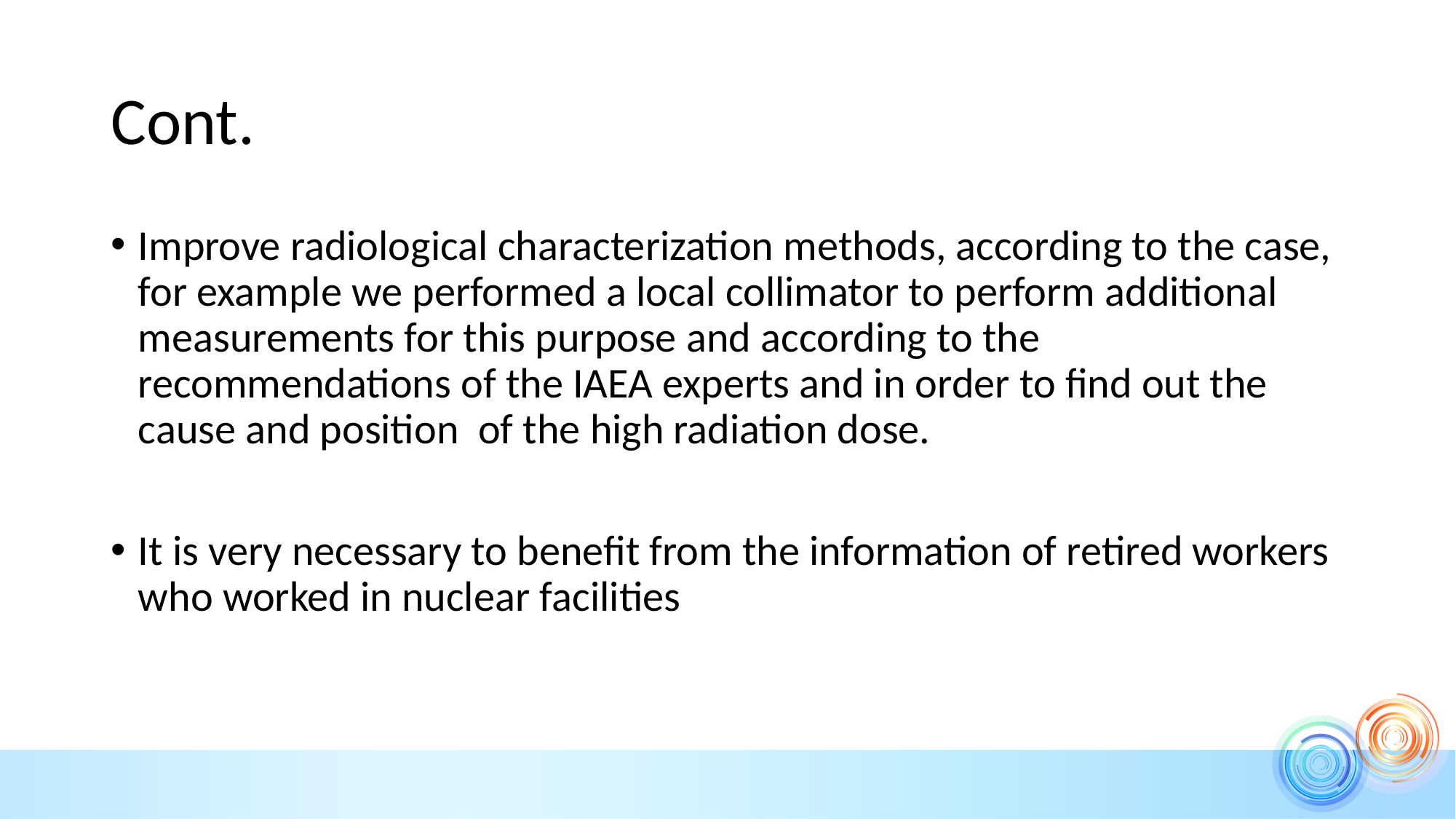

# Cont.
Improve radiological characterization methods, according to the case, for example we performed a local collimator to perform additional measurements for this purpose and according to the recommendations of the IAEA experts and in order to find out the cause and position  of the high radiation dose.

It is very necessary to benefit from the information of retired workers who worked in nuclear facilities